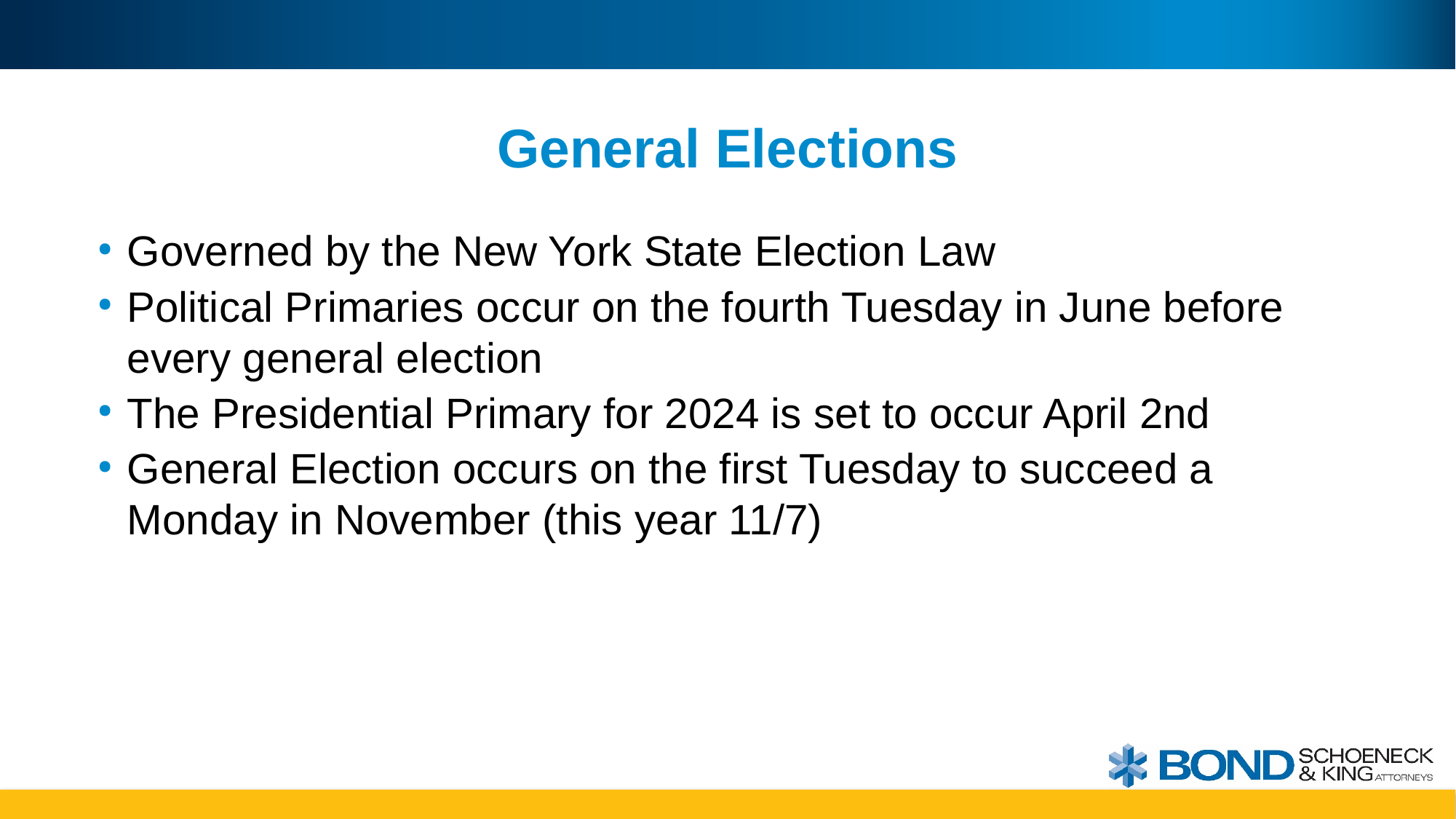

# General Elections
Governed by the New York State Election Law
Political Primaries occur on the fourth Tuesday in June before every general election
The Presidential Primary for 2024 is set to occur April 2nd
General Election occurs on the first Tuesday to succeed a Monday in November (this year 11/7)